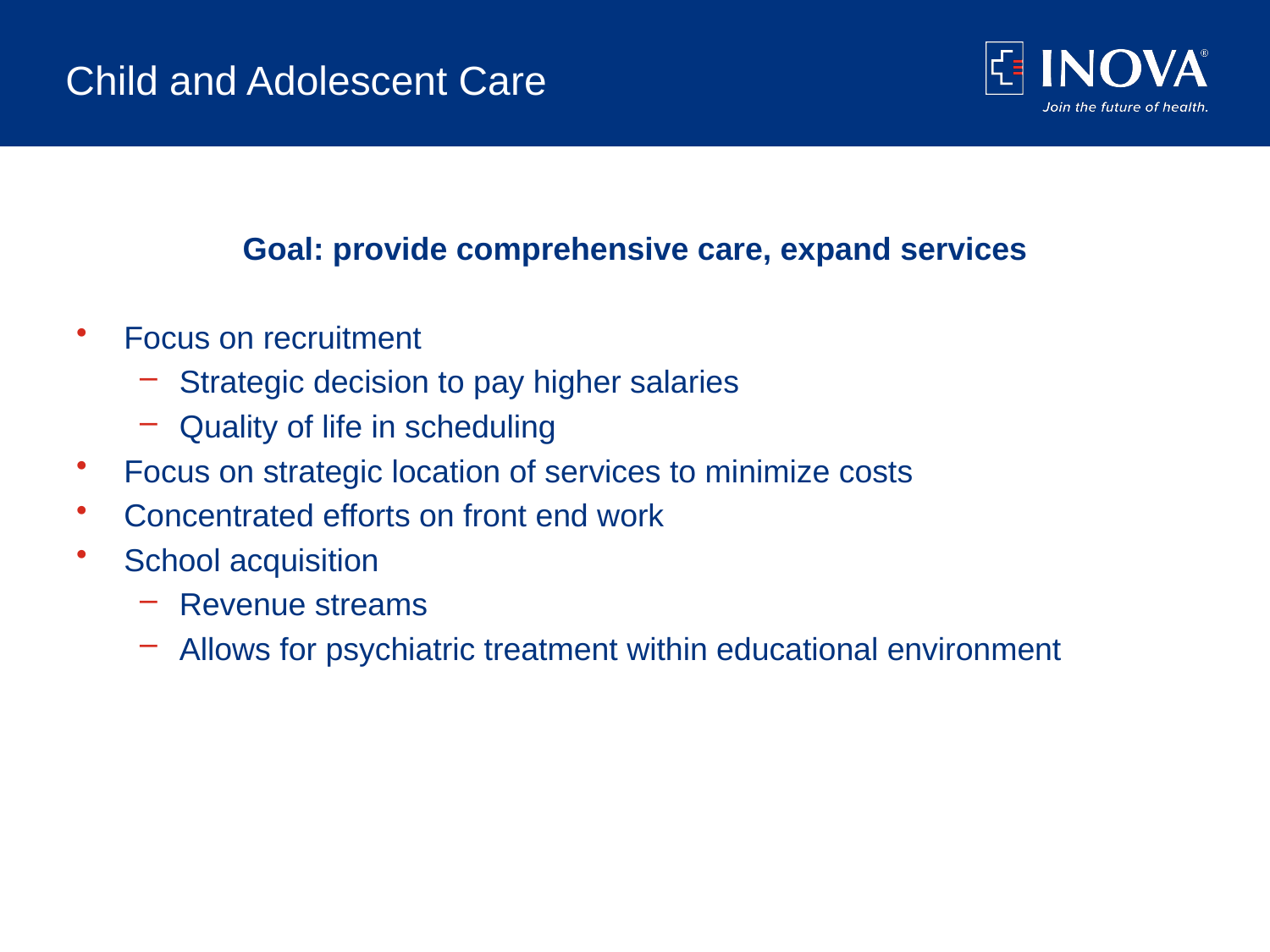

# Child and Adolescent Care
Goal: provide comprehensive care, expand services

Focus on recruitment
Strategic decision to pay higher salaries
Quality of life in scheduling
Focus on strategic location of services to minimize costs
Concentrated efforts on front end work
School acquisition
Revenue streams
Allows for psychiatric treatment within educational environment